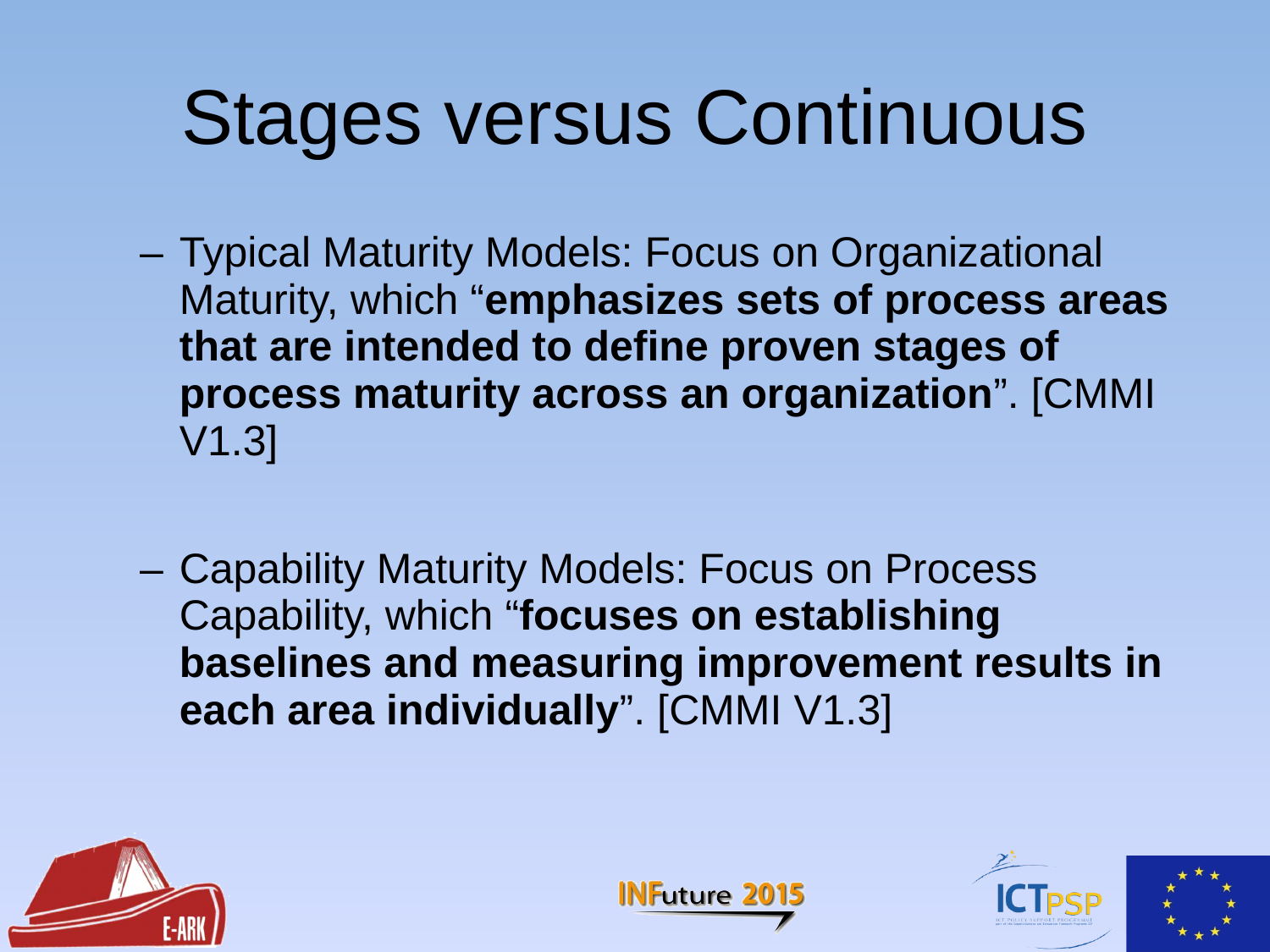

# Stages versus Continuous
Typical Maturity Models: Focus on Organizational Maturity, which “emphasizes sets of process areas that are intended to define proven stages of process maturity across an organization”. [CMMI V1.3]

Capability Maturity Models: Focus on Process Capability, which “focuses on establishing baselines and measuring improvement results in each area individually”. [CMMI V1.3]